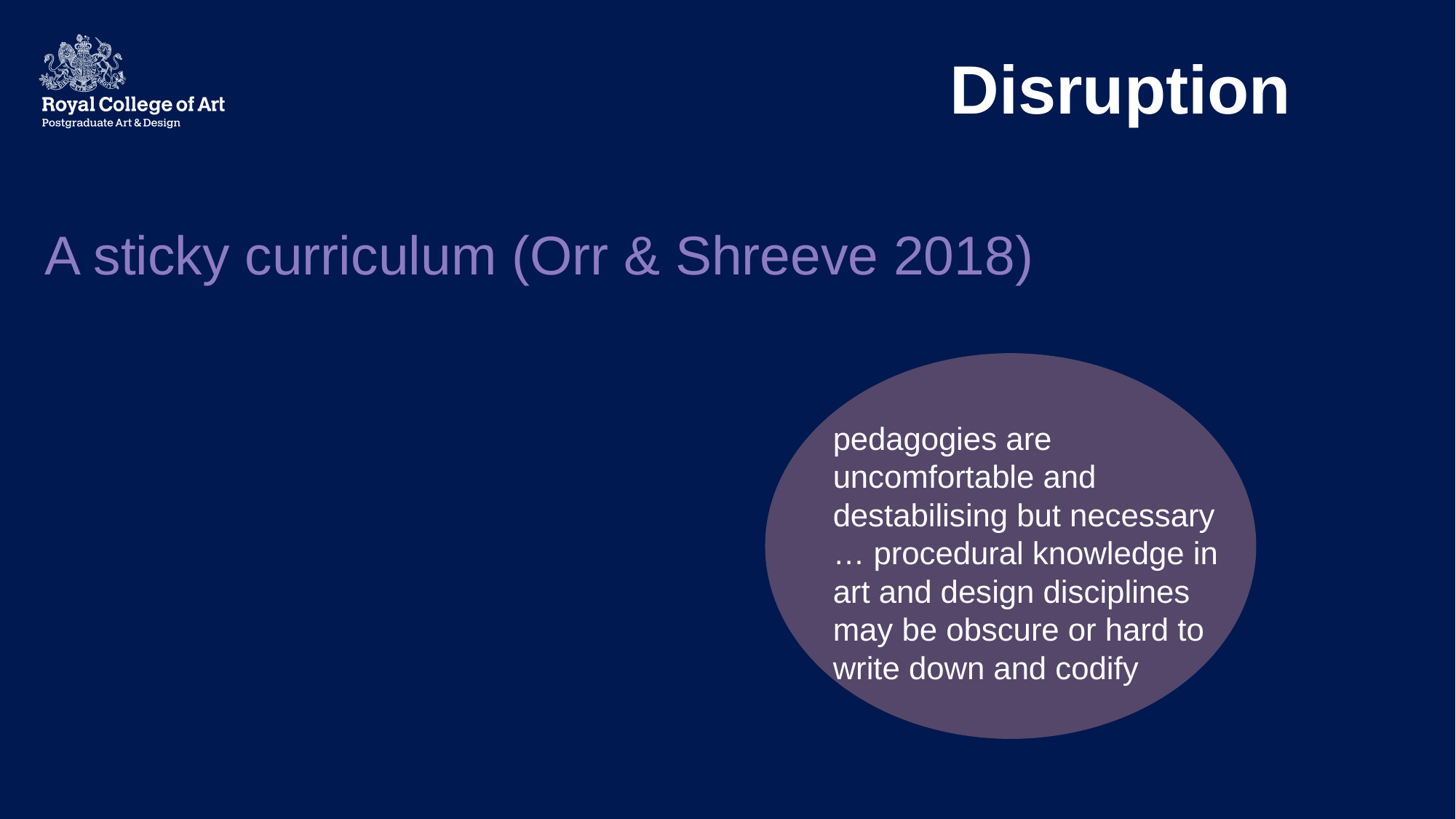

# Disruption

A sticky curriculum (Orr & Shreeve 2018)

pedagogies are uncomfortable and destabilising but necessary … procedural knowledge in art and design disciplines may be obscure or hard to write down and codify